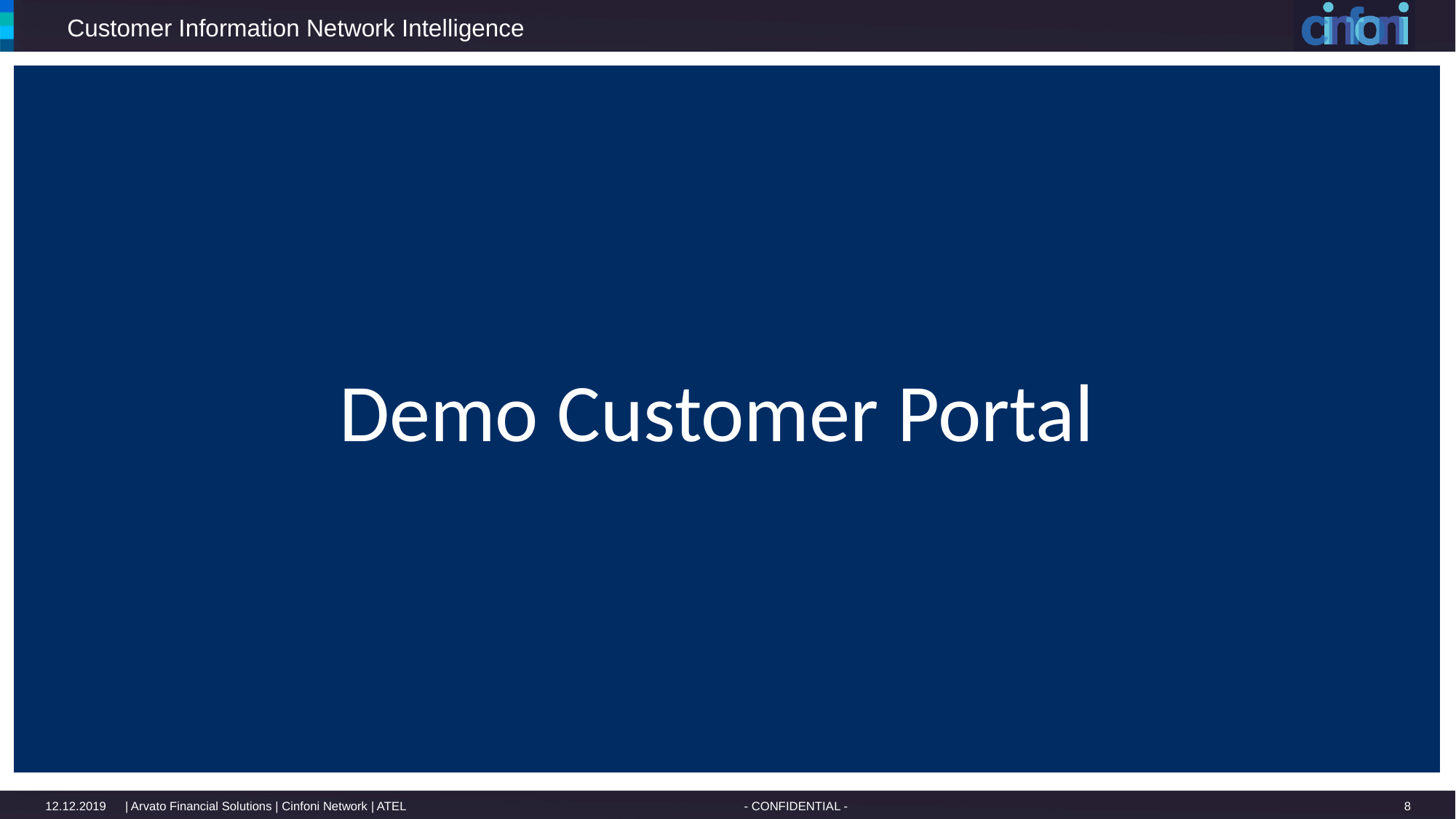

#
Demo Customer Portal
12.12.2019
| Arvato Financial Solutions | Cinfoni Network | ATEL                                                                                                  - CONFIDENTIAL -
8